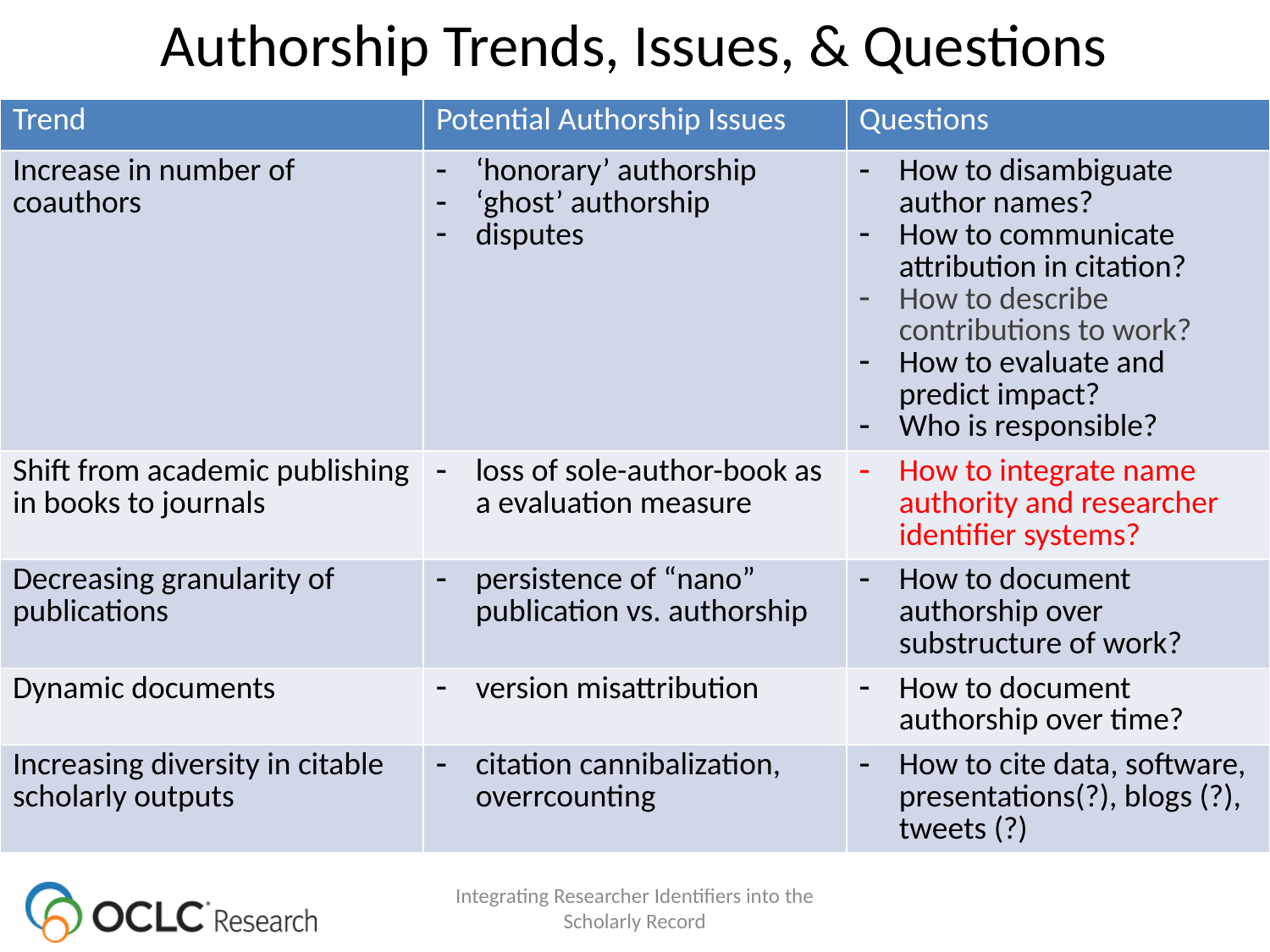

# Authorship Trends, Issues, & Questions
| Trend | Potential Authorship Issues | Questions |
| --- | --- | --- |
| Increase in number of coauthors | ‘honorary’ authorship ‘ghost’ authorship disputes | How to disambiguate author names? How to communicate attribution in citation? How to describe contributions to work? How to evaluate and predict impact? Who is responsible? |
| Shift from academic publishing in books to journals | loss of sole-author-book as a evaluation measure | How to integrate name authority and researcher identifier systems? |
| Decreasing granularity of publications | persistence of “nano” publication vs. authorship | How to document authorship over substructure of work? |
| Dynamic documents | version misattribution | How to document authorship over time? |
| Increasing diversity in citable scholarly outputs | citation cannibalization, overrcounting | How to cite data, software, presentations(?), blogs (?), tweets (?) |
Integrating Researcher Identifiers into the Scholarly Record